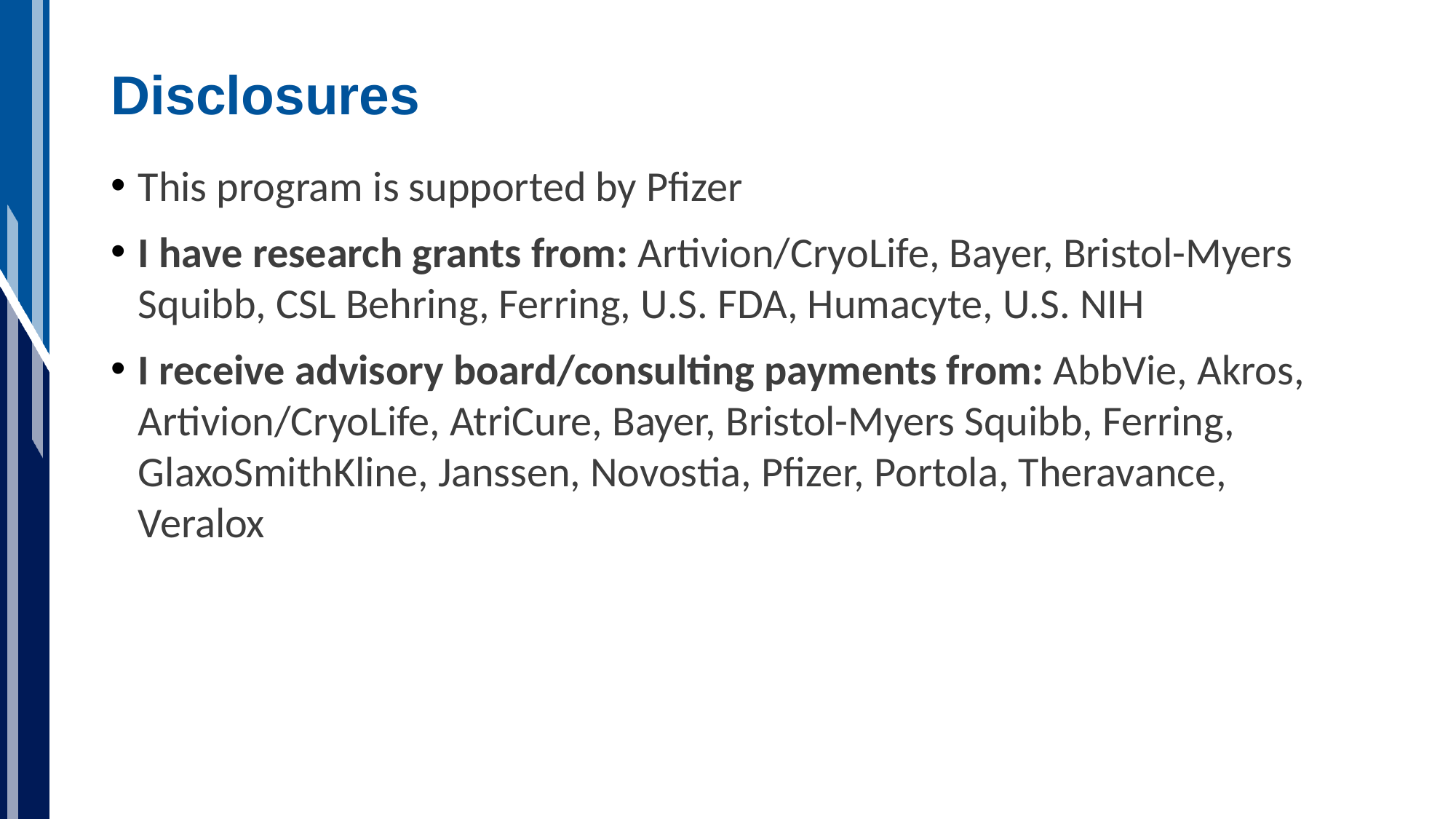

# Disclosures
This program is supported by Pfizer
I have research grants from: Artivion/CryoLife, Bayer, Bristol-Myers Squibb, CSL Behring, Ferring, U.S. FDA, Humacyte, U.S. NIH
I receive advisory board/consulting payments from: AbbVie, Akros, Artivion/CryoLife, AtriCure, Bayer, Bristol-Myers Squibb, Ferring, GlaxoSmithKline, Janssen, Novostia, Pfizer, Portola, Theravance, Veralox